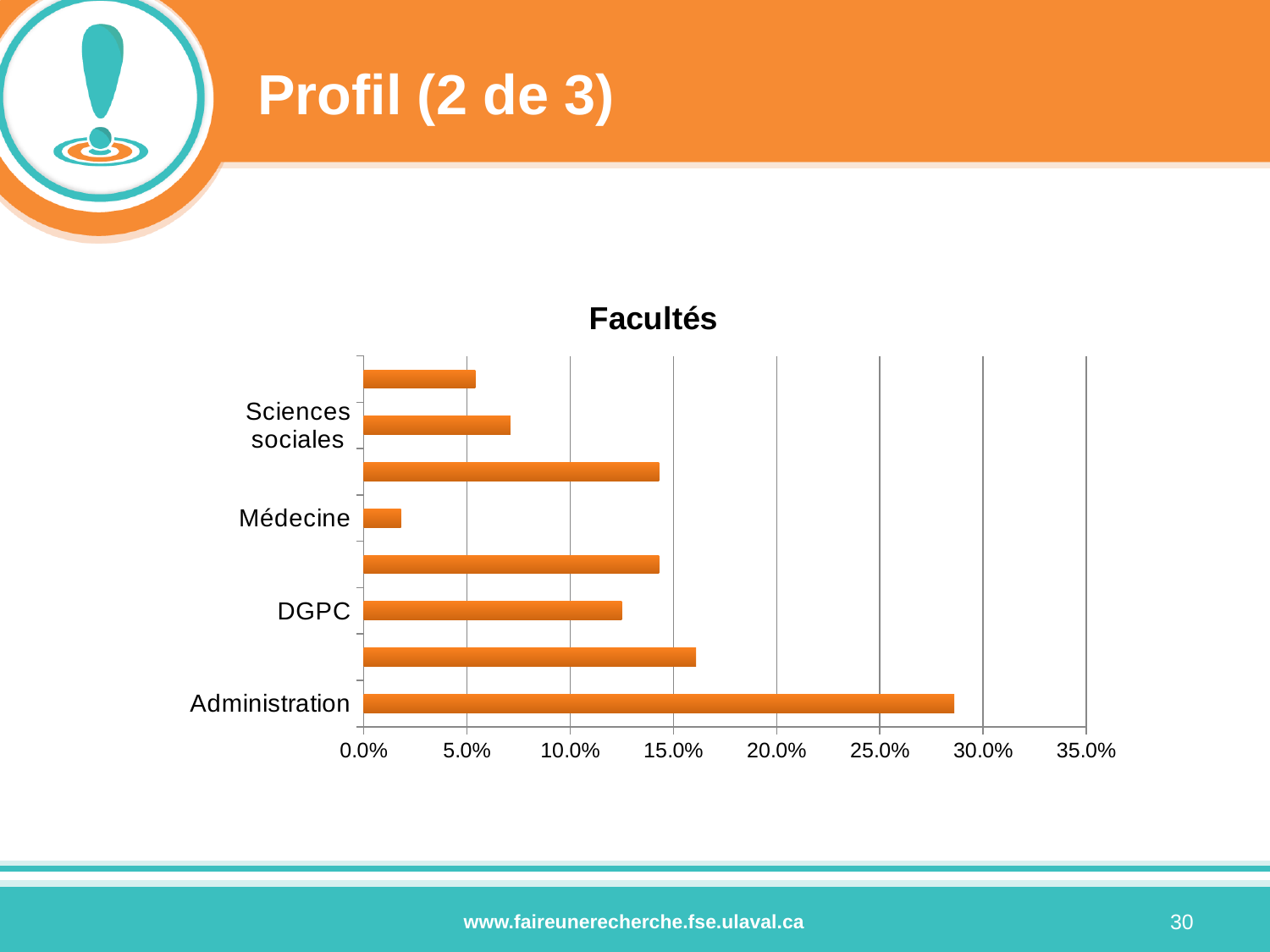

# Profil (2 de 3)

### Chart: Facultés

| Category |  |
|---|---|
| Administration | 0.286 |
| Agriculture | 0.161 |
| DGPC | 0.125 |
| Éducation | 0.143 |
| Médecine | 0.018 |
| Génie | 0.143 |
| Sciences sociales | 0.071 |
| Sciences des religions | 0.054 |
30